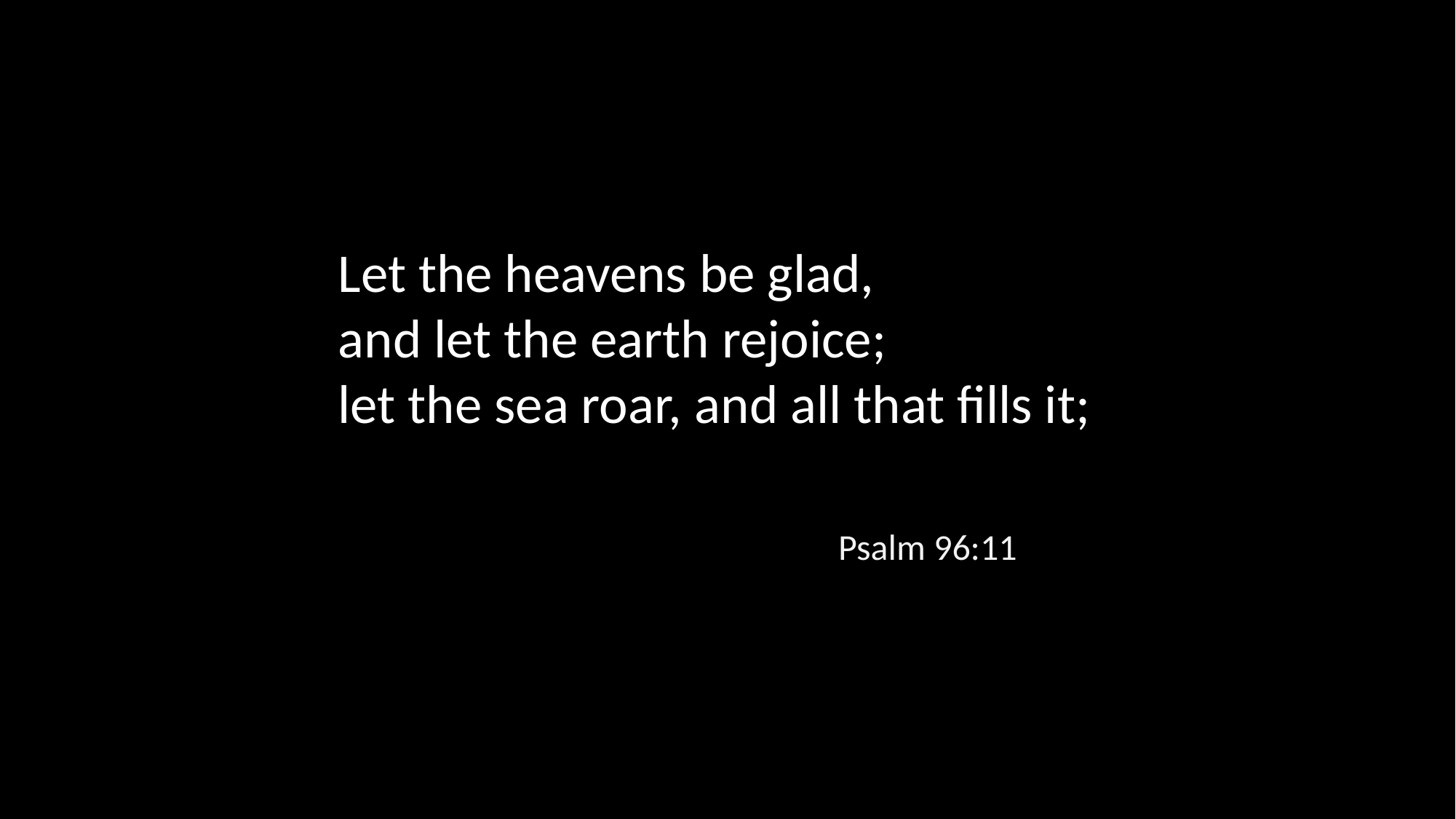

Let the heavens be glad,
and let the earth rejoice;
let the sea roar, and all that fills it;
Psalm 96:11